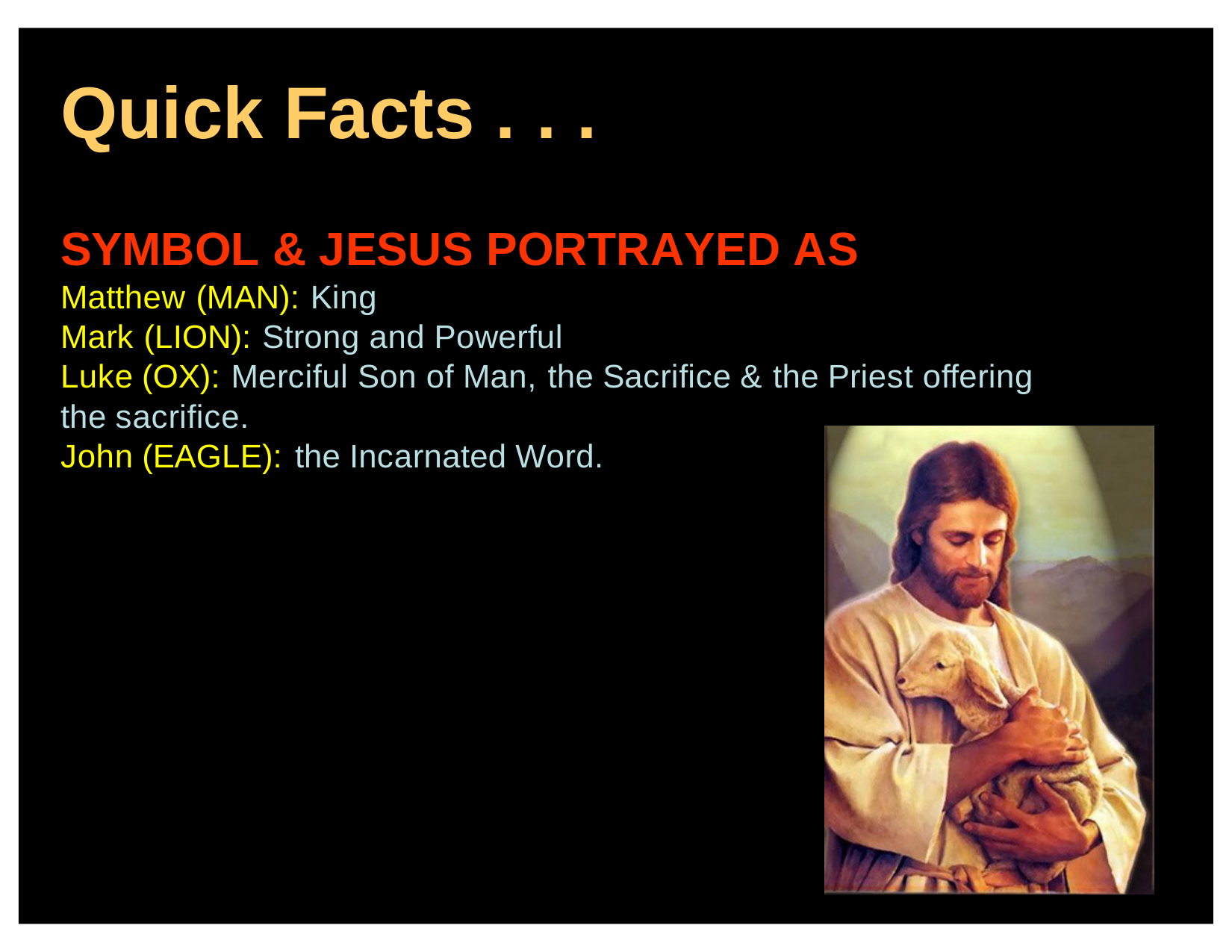

# Quick Facts . . .
SYMBOL & JESUS PORTRAYED AS
Matthew (MAN): King
Mark (LION): Strong and Powerful
Luke (OX): Merciful Son of Man, the Sacrifice & the Priest offering the sacrifice.
John (EAGLE): the Incarnated Word.